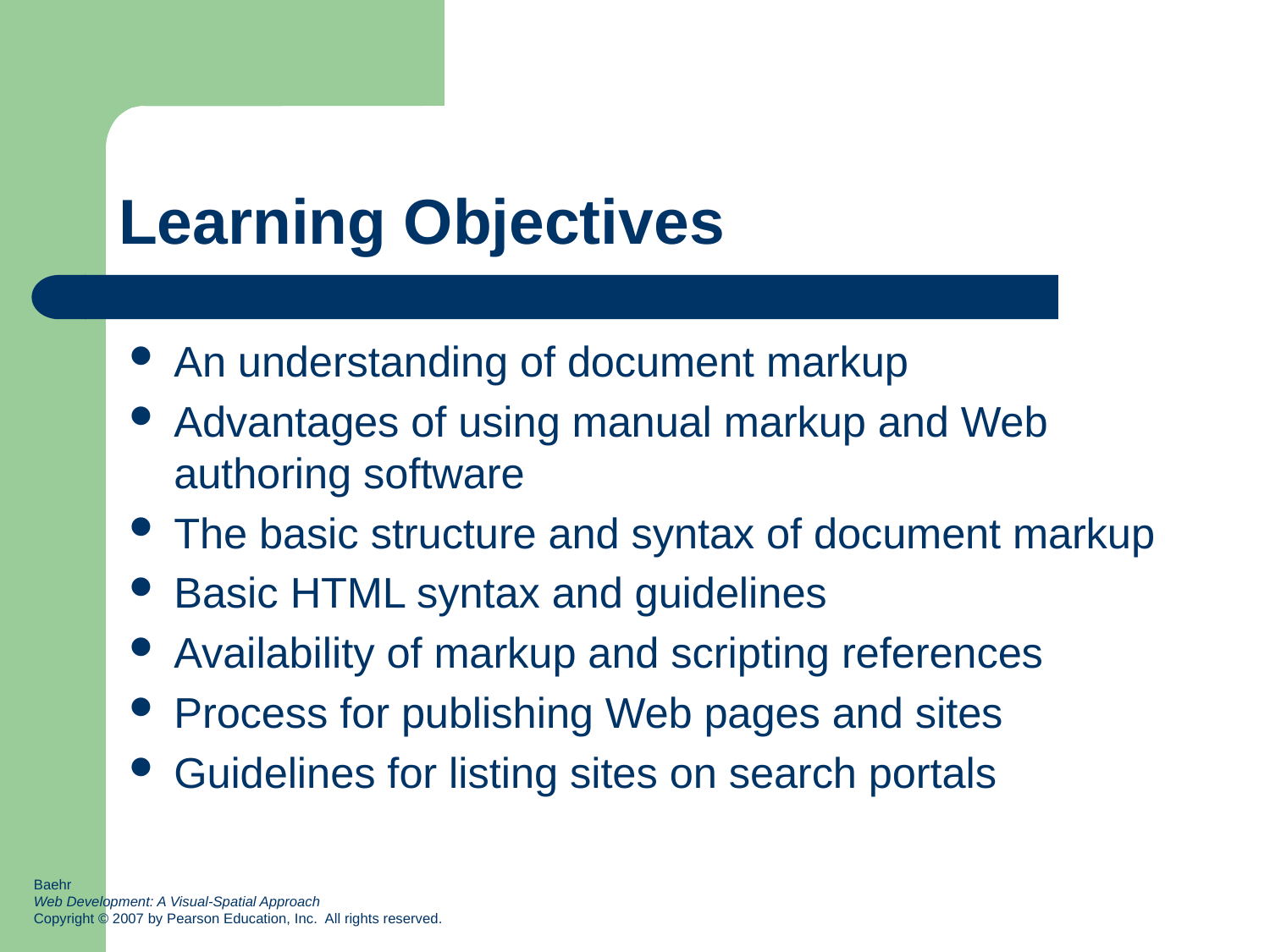

# Learning Objectives
An understanding of document markup
Advantages of using manual markup and Web authoring software
The basic structure and syntax of document markup
Basic HTML syntax and guidelines
Availability of markup and scripting references
Process for publishing Web pages and sites
Guidelines for listing sites on search portals
Baehr
Web Development: A Visual-Spatial Approach
Copyright © 2007 by Pearson Education, Inc.  All rights reserved.